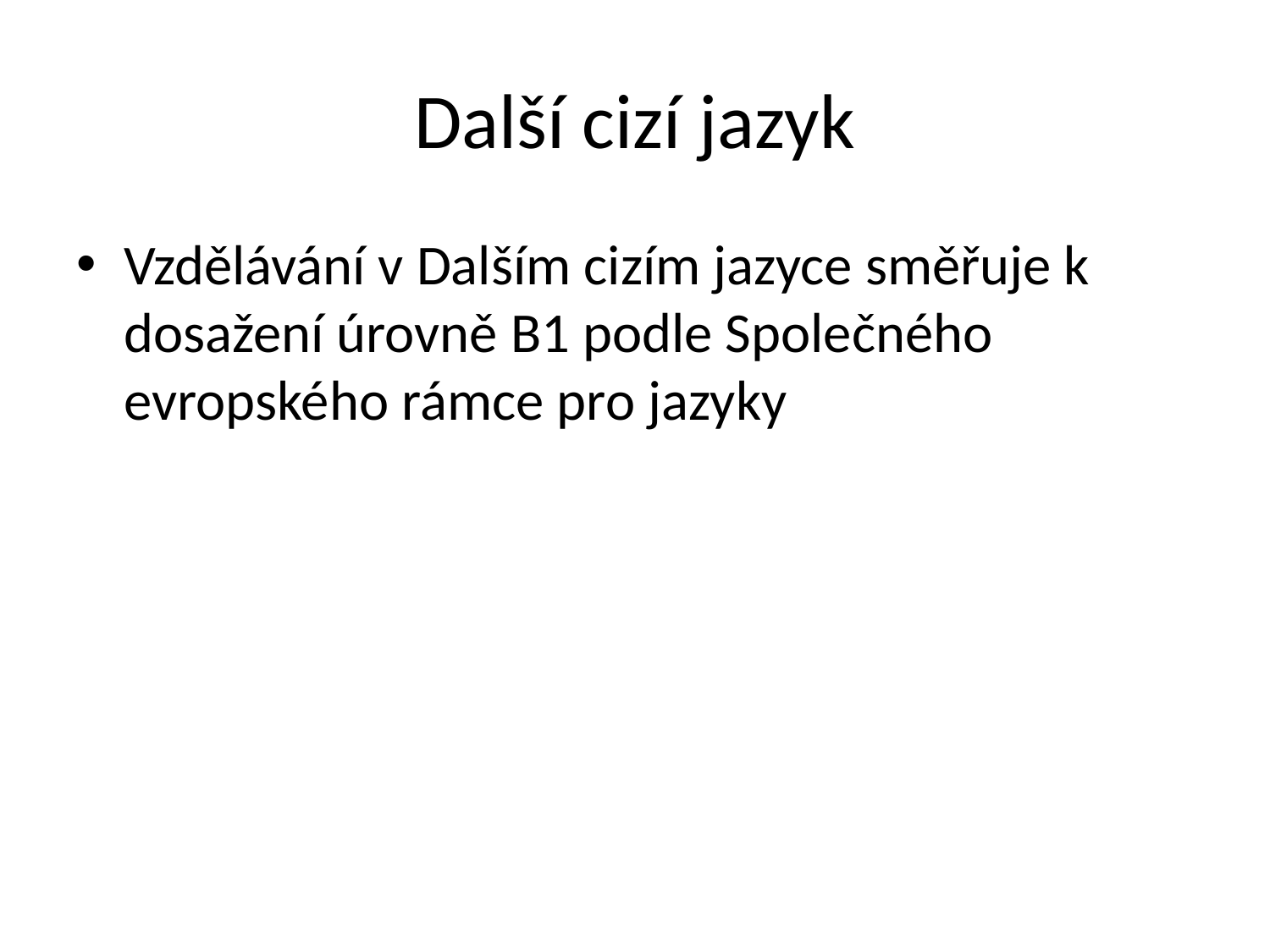

# Další cizí jazyk
Vzdělávání v Dalším cizím jazyce směřuje k dosažení úrovně B1 podle Společného evropského rámce pro jazyky